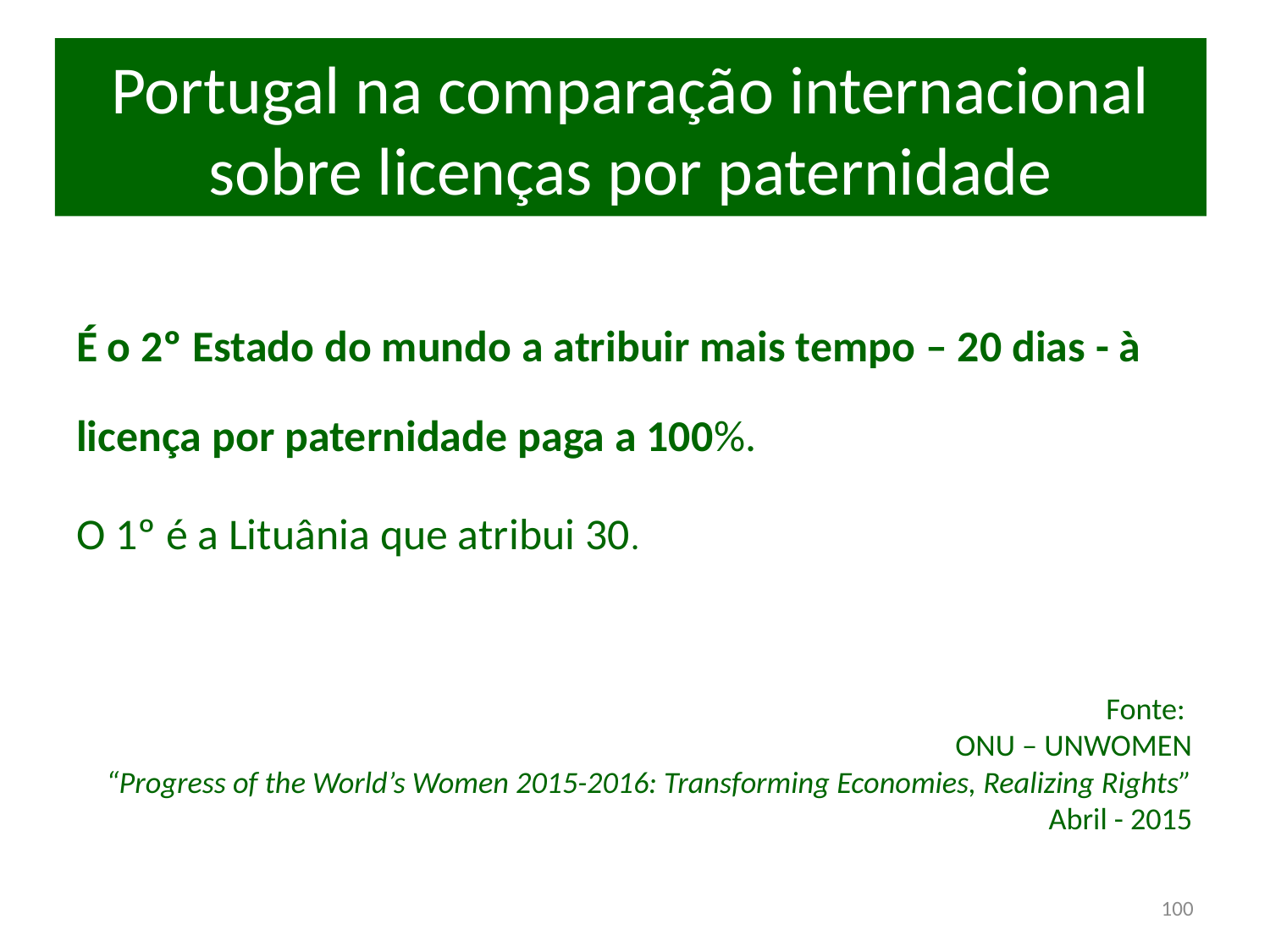

# Portugal na comparação internacional sobre licenças por paternidade

É o 2º Estado do mundo a atribuir mais tempo – 20 dias - à licença por paternidade paga a 100%.
O 1º é a Lituânia que atribui 30.

Fonte:
ONU – UNWOMEN
“Progress of the World’s Women 2015-2016: Transforming Economies, Realizing Rights”
Abril - 2015
100